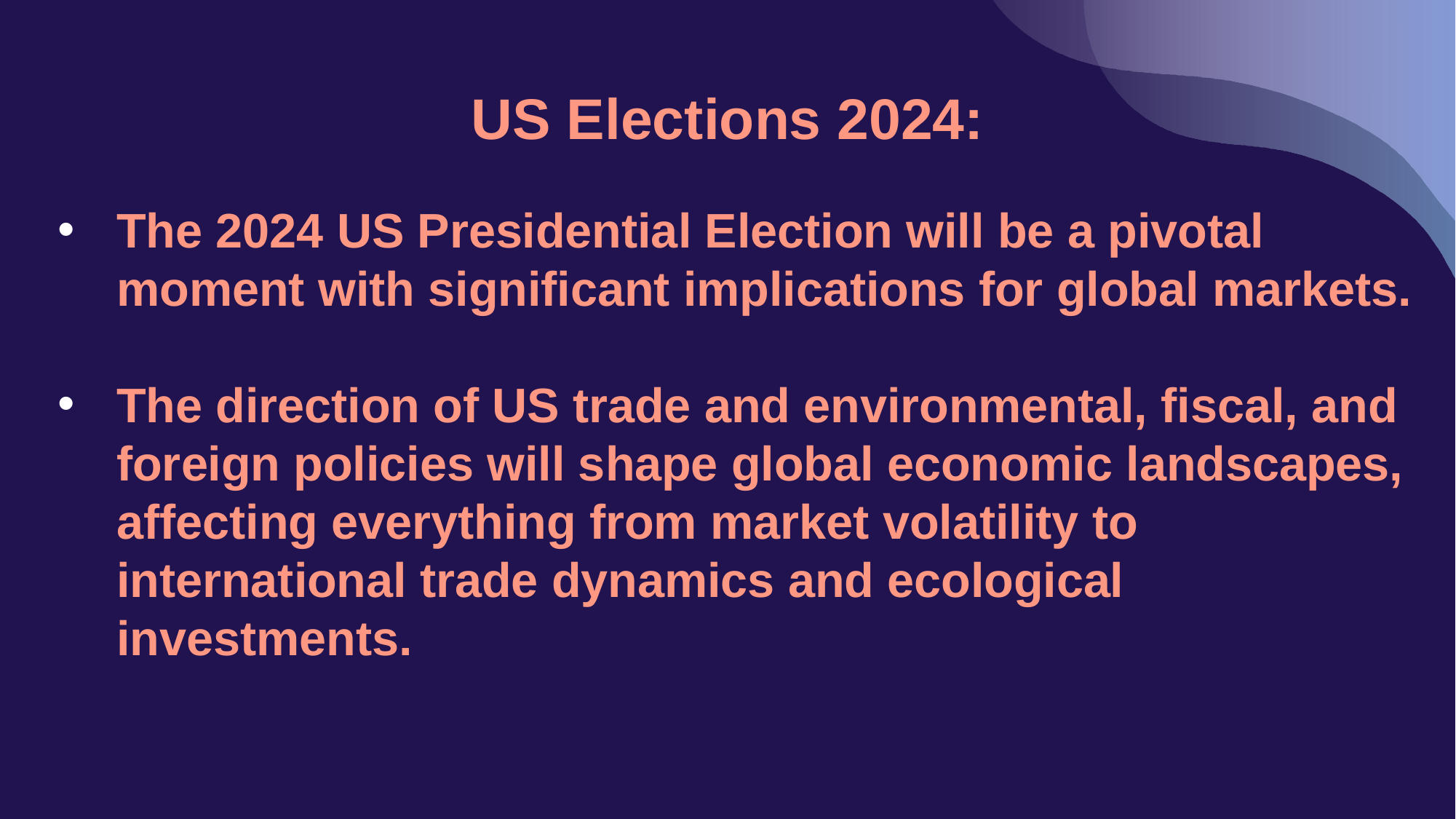

# US Elections 2024:
The 2024 US Presidential Election will be a pivotal moment with significant implications for global markets.

The direction of US trade and environmental, fiscal, and foreign policies will shape global economic landscapes, affecting everything from market volatility to international trade dynamics and ecological investments.